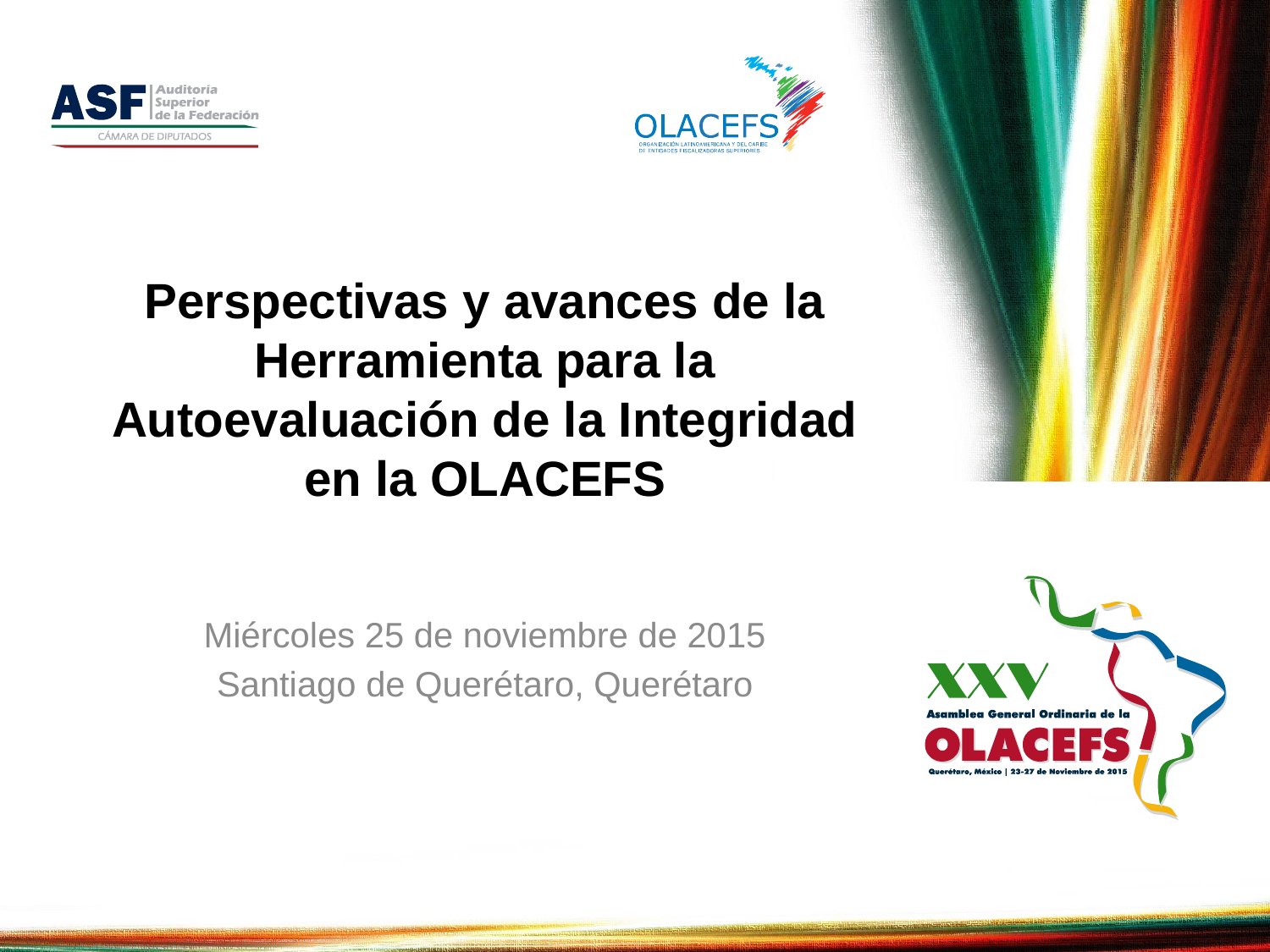

# Perspectivas y avances de la Herramienta para la Autoevaluación de la Integridad en la OLACEFS
Miércoles 25 de noviembre de 2015
Santiago de Querétaro, Querétaro